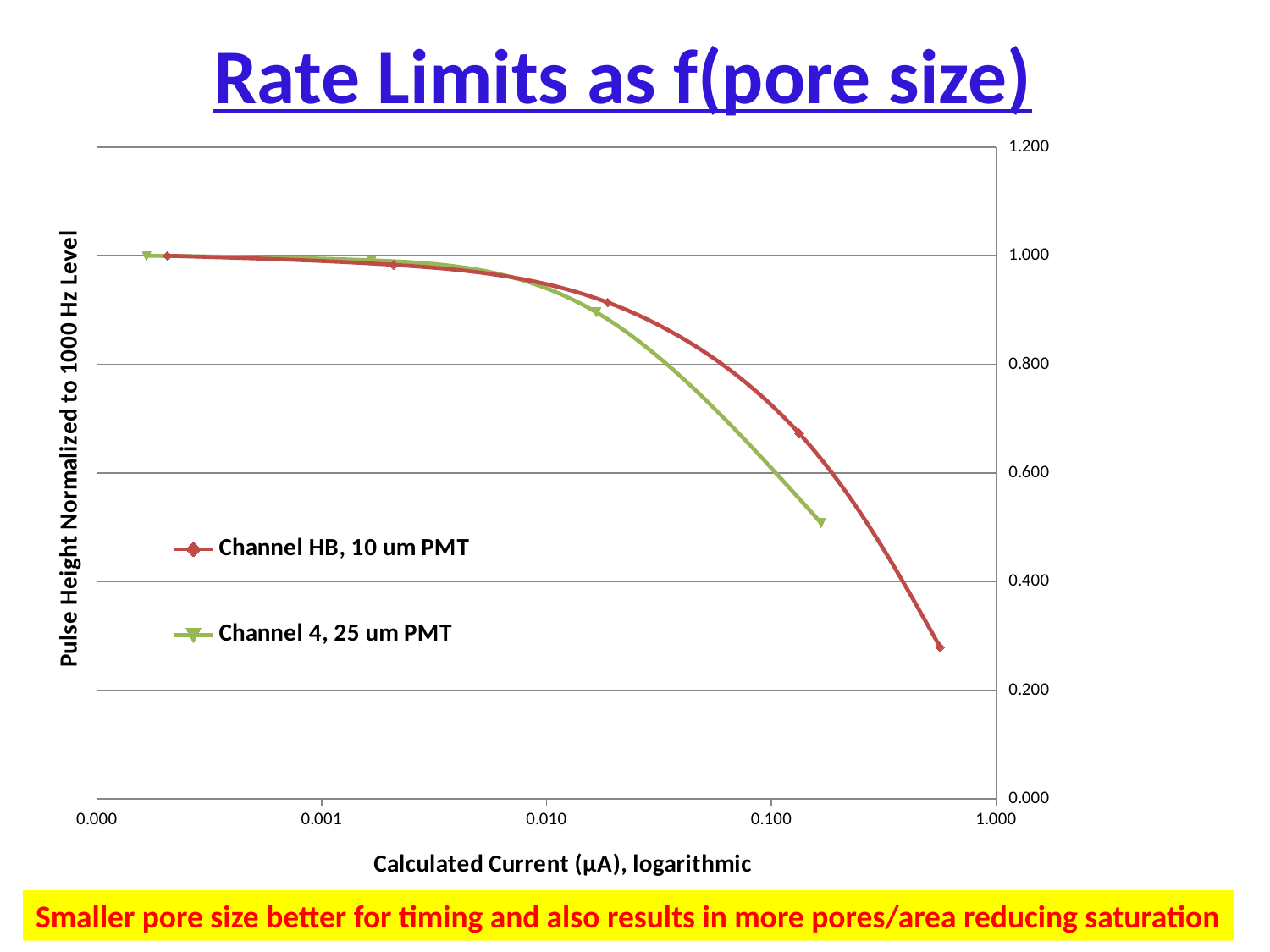

Rate Limits as f(pore size)

### Chart

| Category |  |  |
|---|---|---|
48
Smaller pore size better for timing and also results in more pores/area reducing saturation